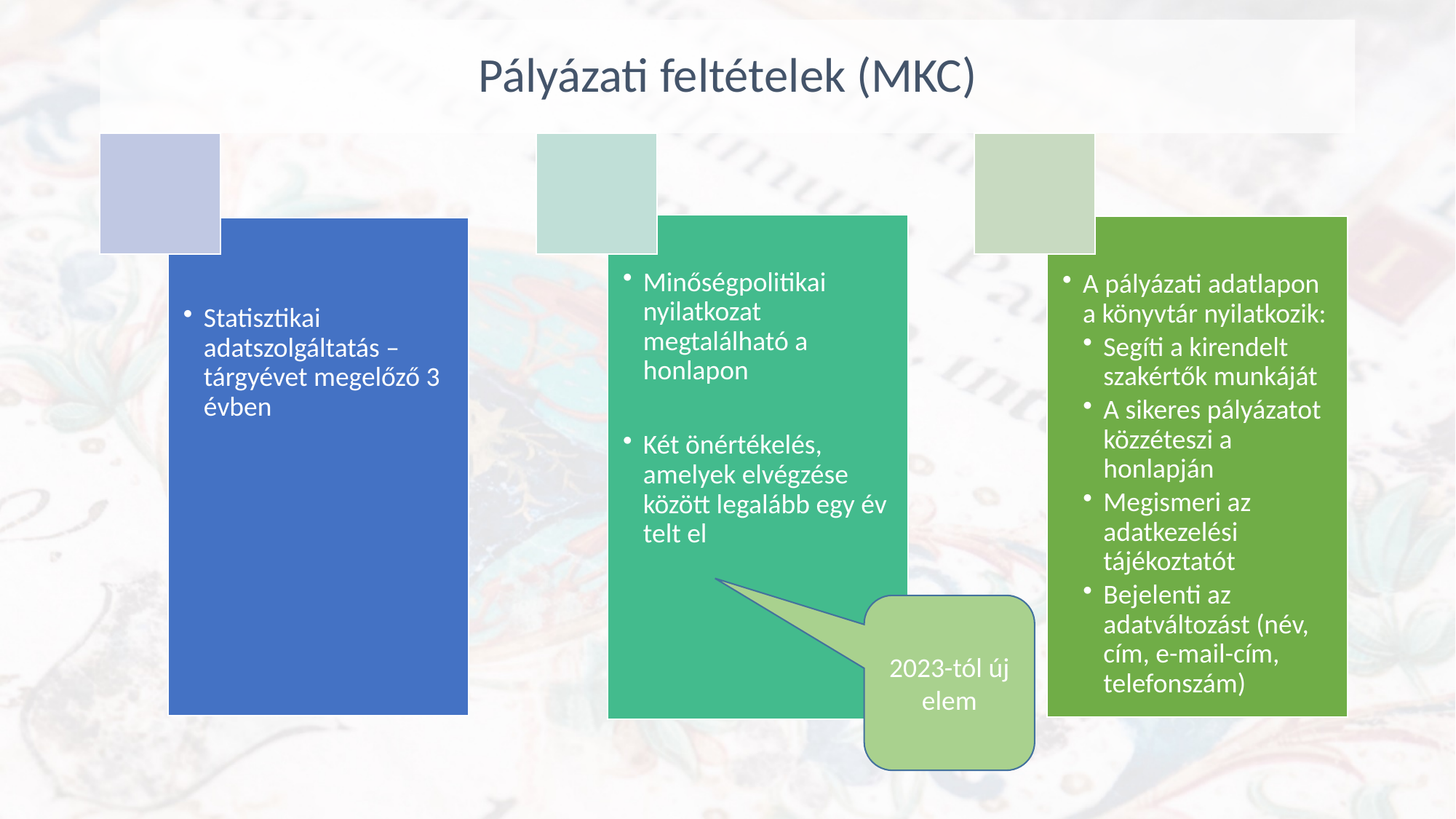

# Pályázati feltételek (MKC)

Statisztikai adatszolgáltatás – tárgyévet megelőző 3 évben

Minőségpolitikai nyilatkozat megtalálható a honlapon

Két önértékelés, amelyek elvégzése között legalább egy év telt el

A pályázati adatlapon a könyvtár nyilatkozik:
Segíti a kirendelt szakértők munkáját
A sikeres pályázatot közzéteszi a honlapján
Megismeri az adatkezelési tájékoztatót
Bejelenti az adatváltozást (név, cím, e-mail-cím, telefonszám)

2023-tól új elem